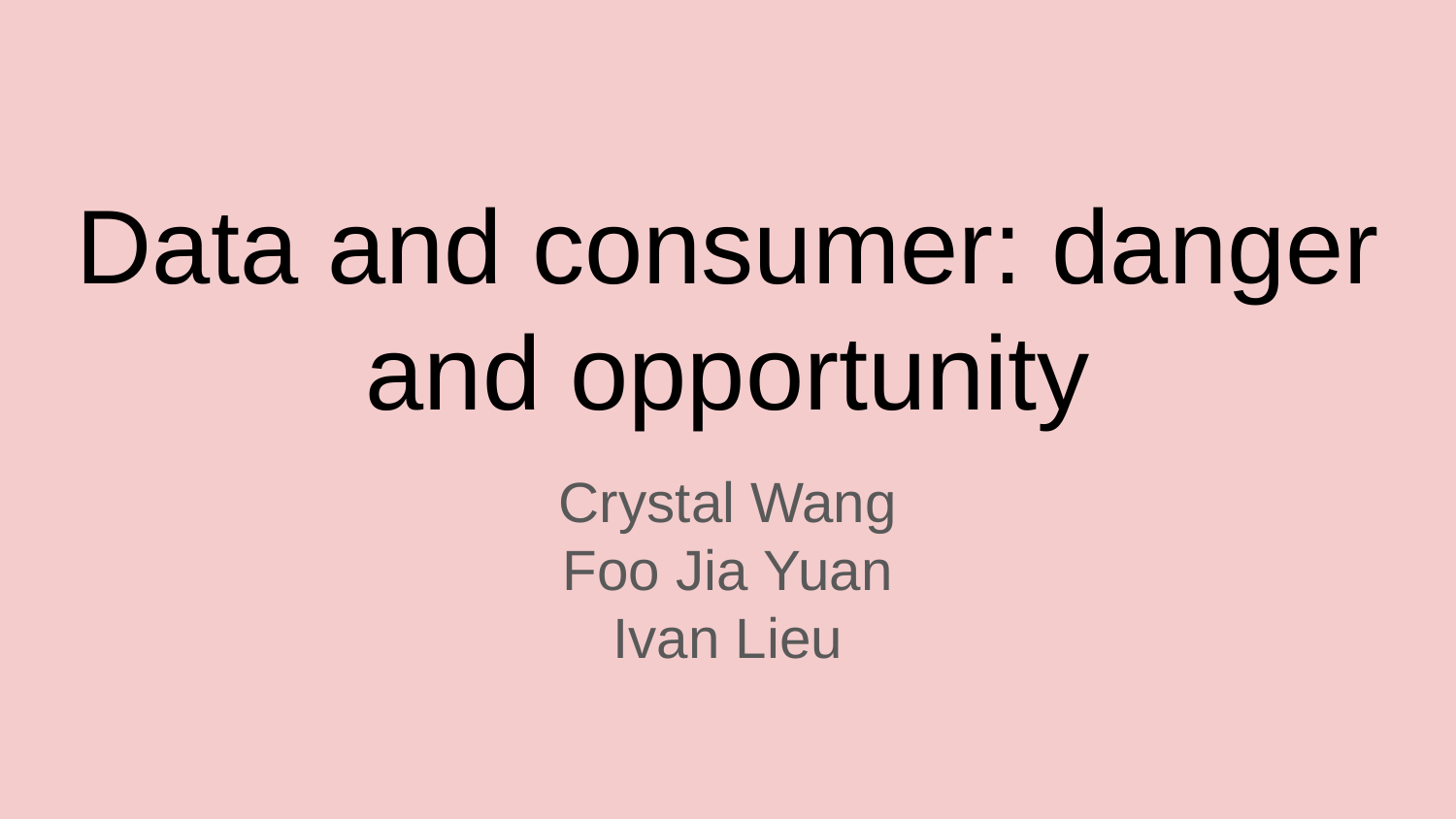

# Data and consumer: danger and opportunity
Crystal Wang
Foo Jia Yuan
Ivan Lieu